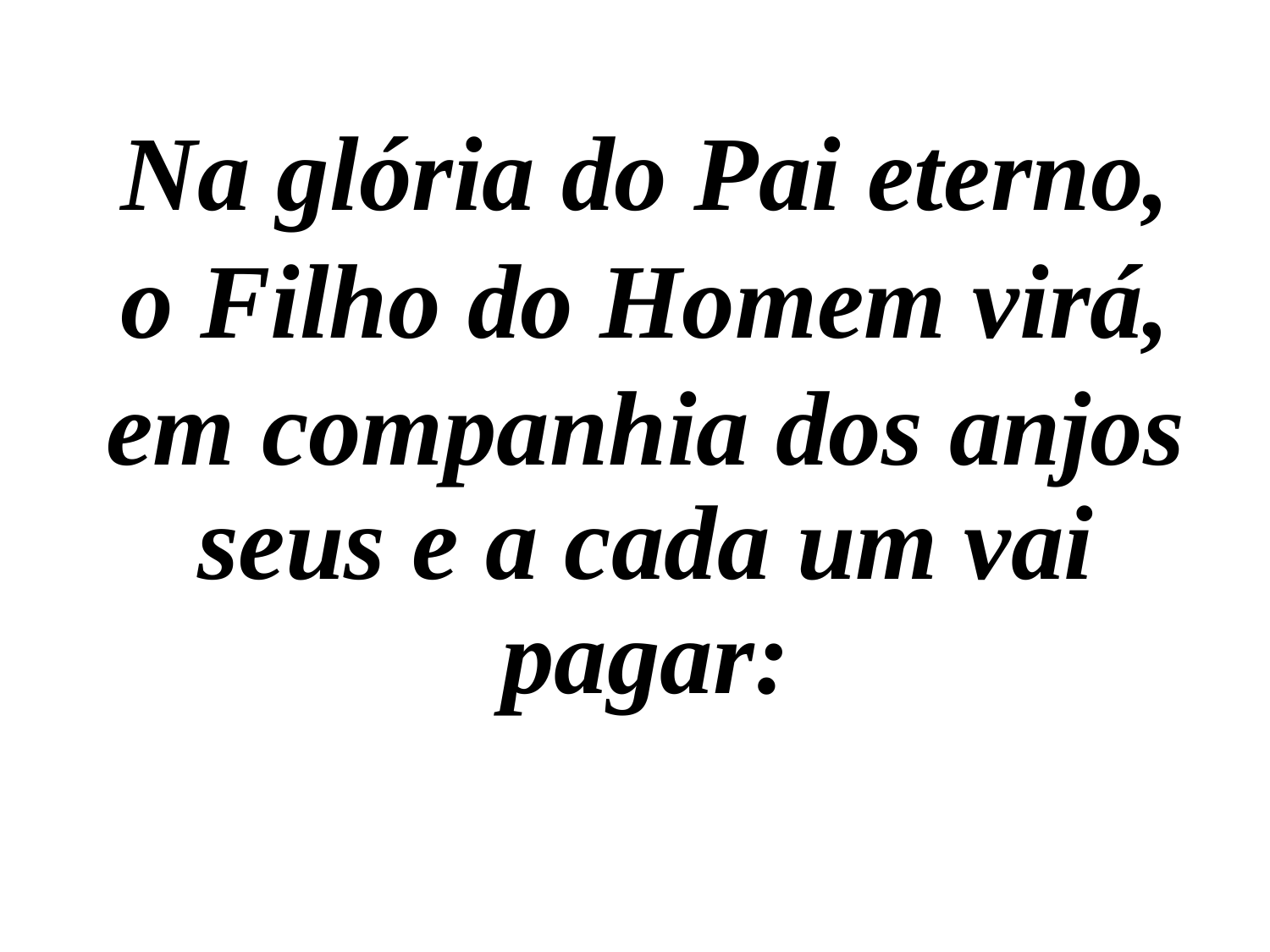

Na glória do Pai eterno,
o Filho do Homem virá,
em companhia dos anjos seus e a cada um vai pagar: